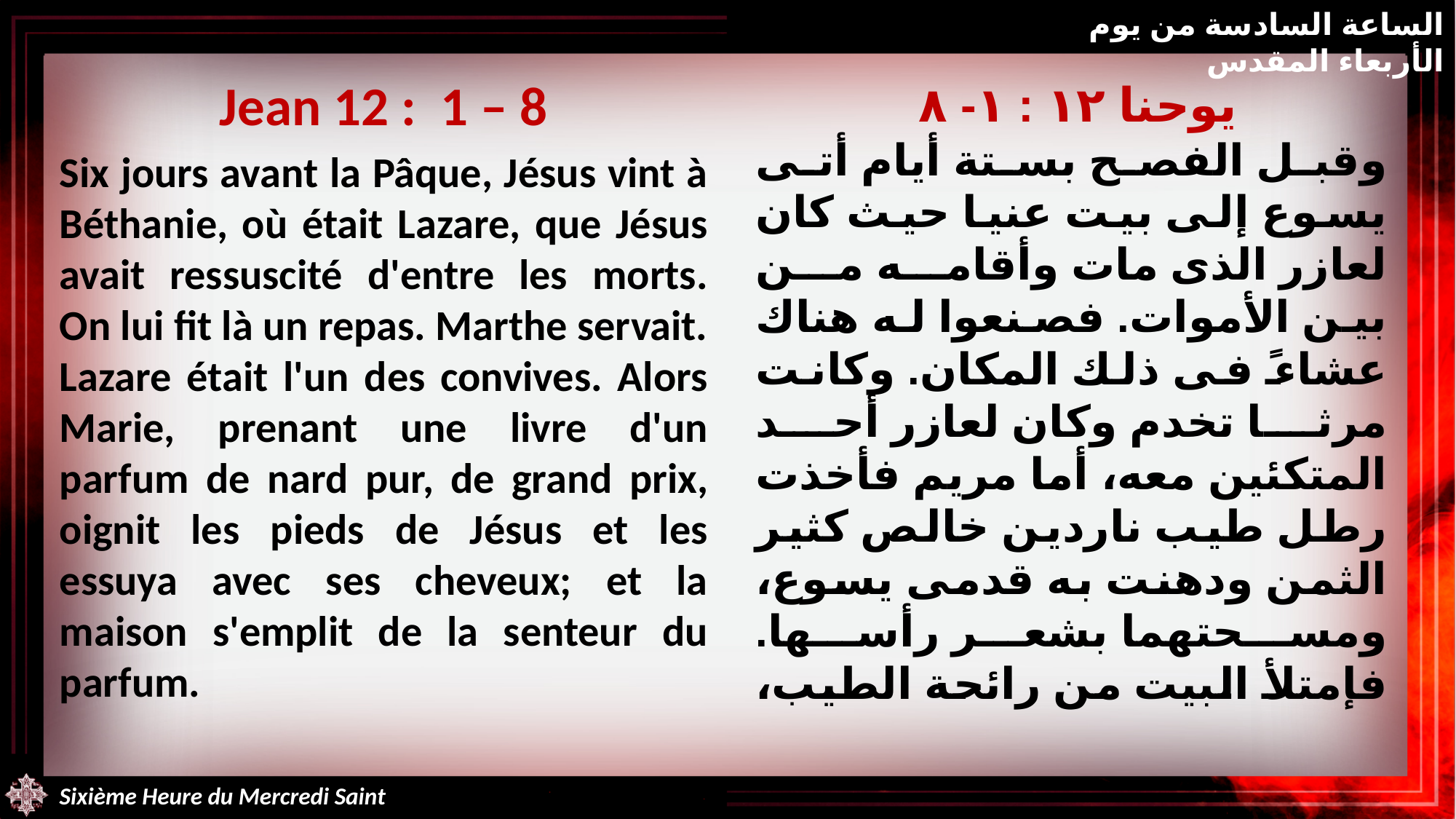

الساعة السادسة من يوم الأربعاء المقدس
Jean 12 :  1 – 8
Six jours avant la Pâque, Jésus vint à Béthanie, où était Lazare, que Jésus avait ressuscité d'entre les morts. On lui fit là un repas. Marthe servait. Lazare était l'un des convives. Alors Marie, prenant une livre d'un parfum de nard pur, de grand prix, oignit les pieds de Jésus et les essuya avec ses cheveux; et la maison s'emplit de la senteur du parfum.
يوحنا ١٢ : ١- ٨
وقبل الفصح بستة أيام أتى يسوع إلى بيت عنيا حيث كان لعازر الذى مات وأقامه من بين الأموات. فصنعوا له هناك عشاءً فى ذلك المكان. وكانت مرثا تخدم وكان لعازر أحد المتكئين معه، أما مريم فأخذت رطل طيب ناردين خالص كثير الثمن ودهنت به قدمى يسوع، ومسحتهما بشعر رأسها. فإمتلأ البيت من رائحة الطيب،
Sixième Heure du Mercredi Saint